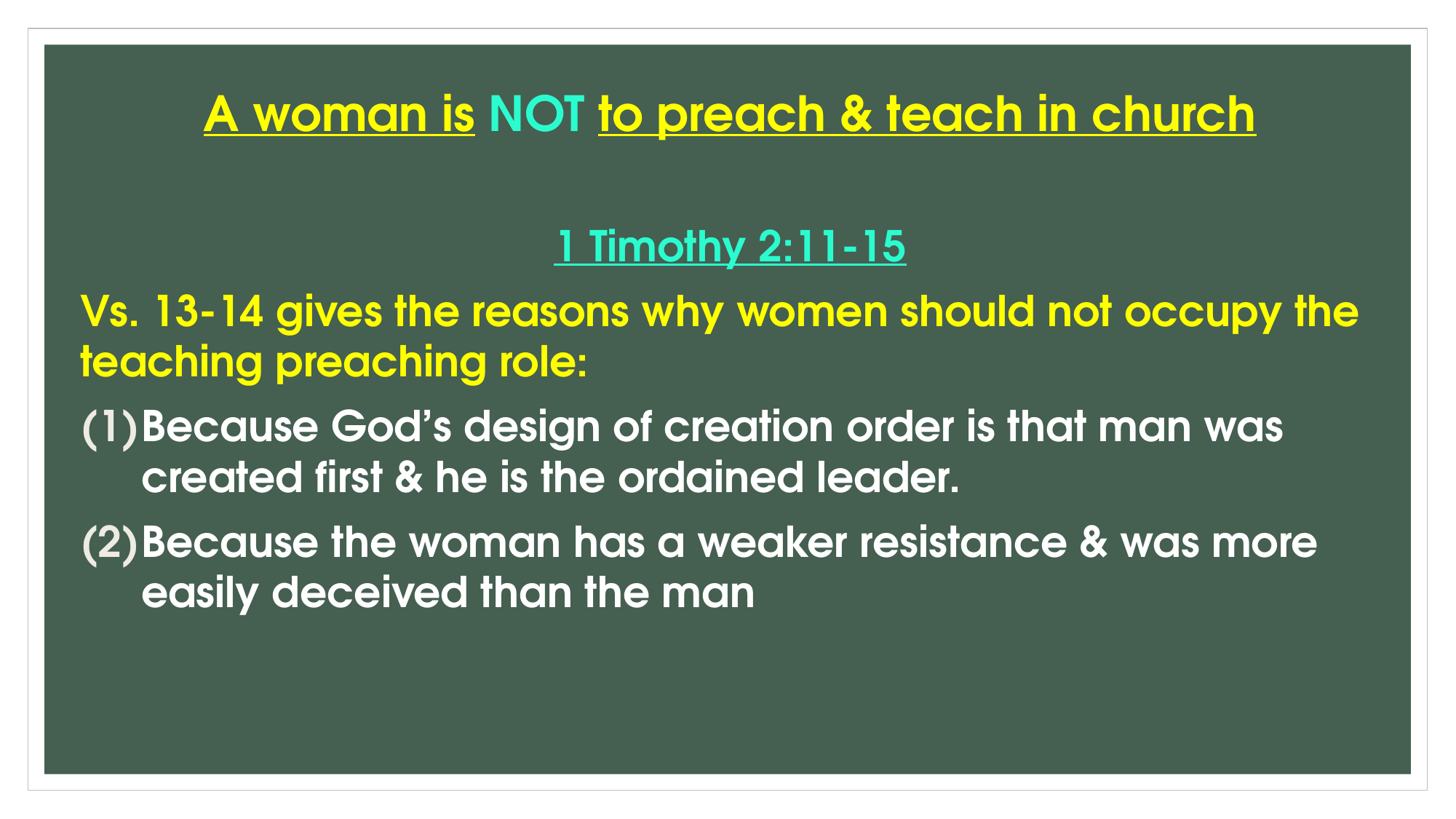

A woman is NOT to preach & teach in church

1 Timothy 2:11-15
Vs. 13-14 gives the reasons why women should not occupy the teaching preaching role:
Because God’s design of creation order is that man was created first & he is the ordained leader.
Because the woman has a weaker resistance & was more easily deceived than the man